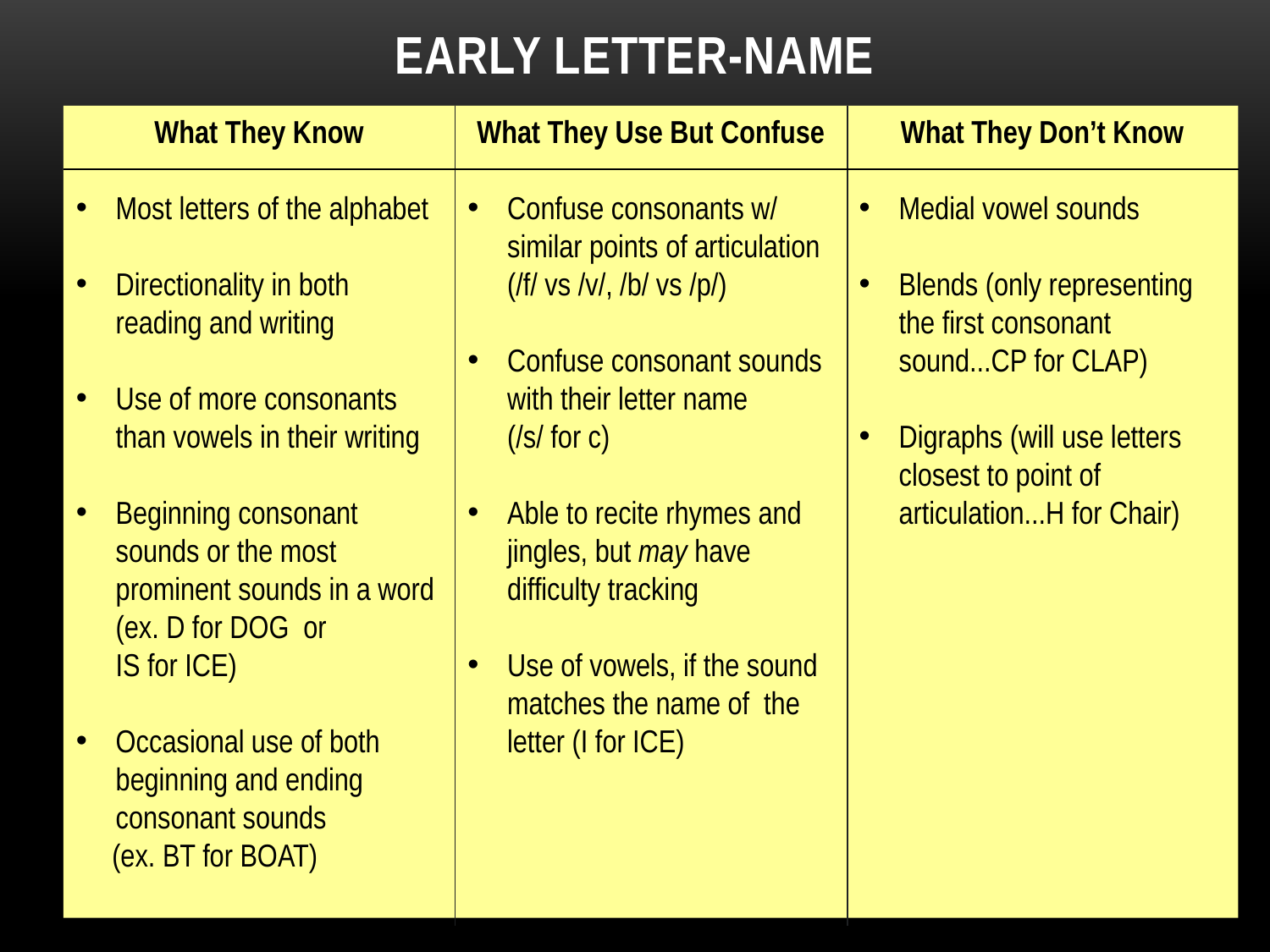

# Early letter-Name
What They Know

Most letters of the alphabet

Directionality in both reading and writing

Use of more consonants than vowels in their writing

Beginning consonant sounds or the most prominent sounds in a word (ex. D for DOG  or              IS for ICE)

Occasional use of both beginning and ending consonant sounds
     (ex. BT for BOAT)

What They Use But Confuse

Confuse consonants w/ similar points of articulation (/f/ vs /v/, /b/ vs /p/)

Confuse consonant sounds with their letter name        (/s/ for c)

Able to recite rhymes and jingles, but may have difficulty tracking

Use of vowels, if the sound matches the name of  the letter (I for ICE)

What They Don’t Know

Medial vowel sounds

Blends (only representing the first consonant sound...CP for CLAP)

Digraphs (will use letters closest to point of articulation...H for Chair)